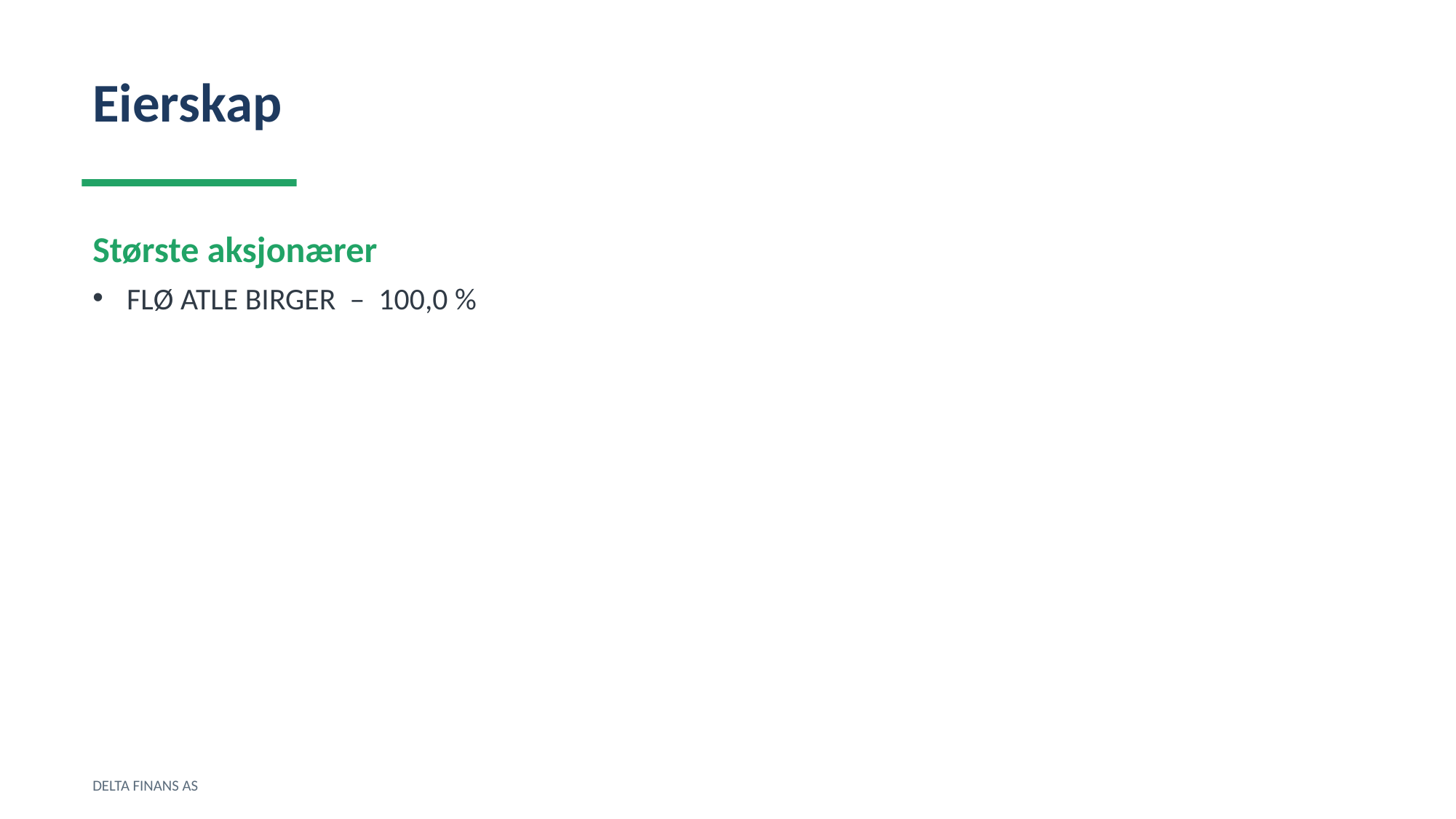

Eierskap

Største aksjonærer
FLØ ATLE BIRGER  –  100,0 %
DELTA FINANS AS